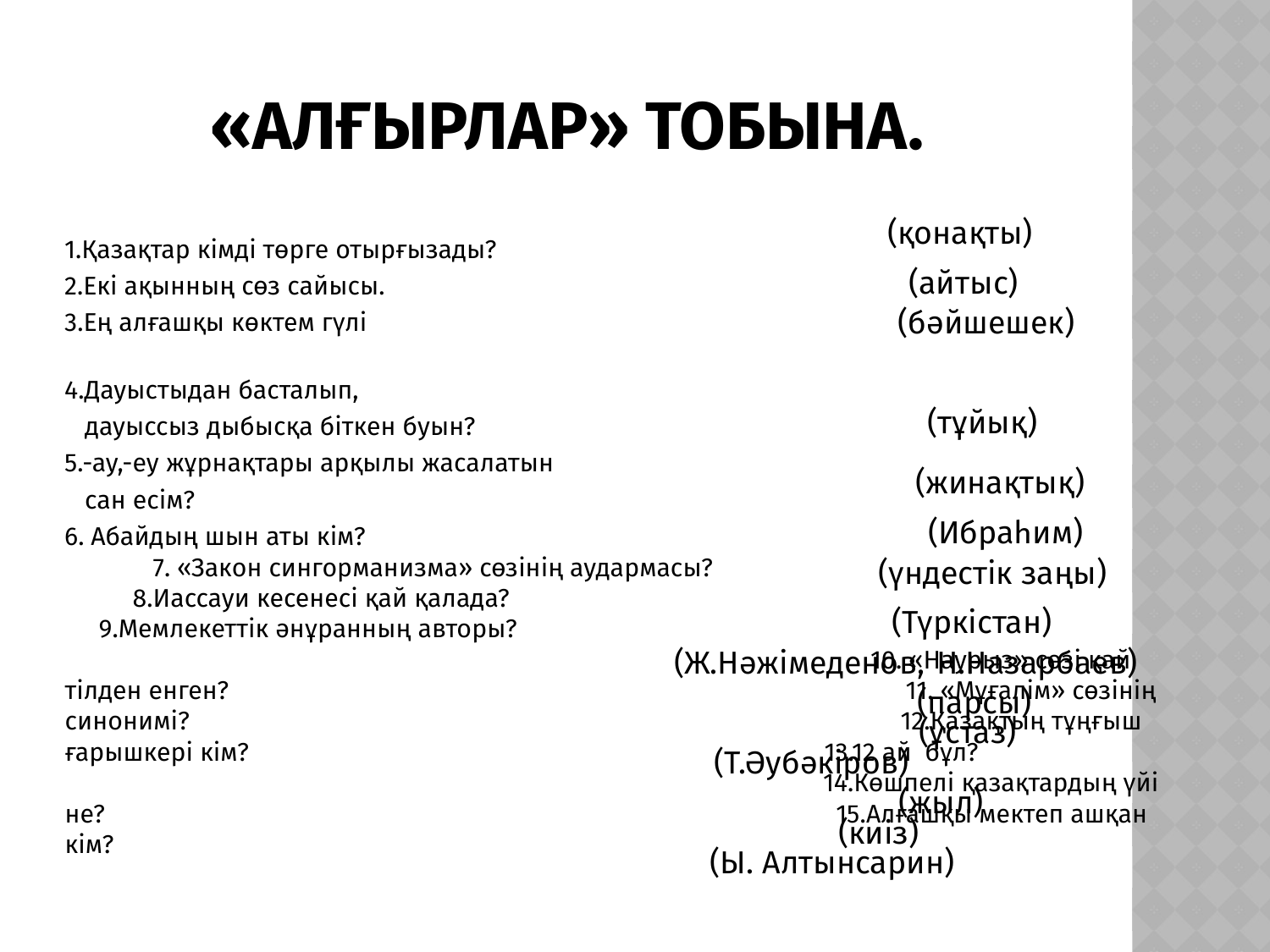

# «Алғырлар» тобына.
(қонақты)
    1.Қазақтар кімді төрге отырғызады?
    2.Екі ақынның сөз сайысы.
    3.Ең алғашқы көктем гүлі
    4.Дауыстыдан басталып,
       дауыссыз дыбысқа біткен буын?
    5.-ау,-еу жұрнақтары арқылы жасалатын
       сан есім?
    6. Абайдың шын аты кім?                                                                                                                                   7. «Закон сингорманизма» сөзінің аудармасы?                                                                             8.Иассауи кесенесі қай қалада?                                                                                                      9.Мемлекеттік әнұранның авторы?                                                                                                                                                                                                                       10. «Наурыз» сөзі қай тілден енген?                                                                                                    11. «Мұғалім» сөзінің синонимі?                                                                                                         12.Қазақтың тұңғыш ғарышкері кім?                                                                                     13.12 ай  бұл?                                                                                                                                            14.Көшпелі қазақтардың үйі не?                                                                                                            15.Алғашқы мектеп ашқан кім?
(айтыс)
(бәйшешек)
(тұйық)
(жинақтық)
(Ибраһим)
(үндестік заңы)
(Түркістан)
(Ж.Нәжімеденов,
Н.Назарбаев)
(парсы)
(ұстаз)
(Т.Әубәкіров)
(жыл)
(киіз)
(Ы. Алтынсарин)